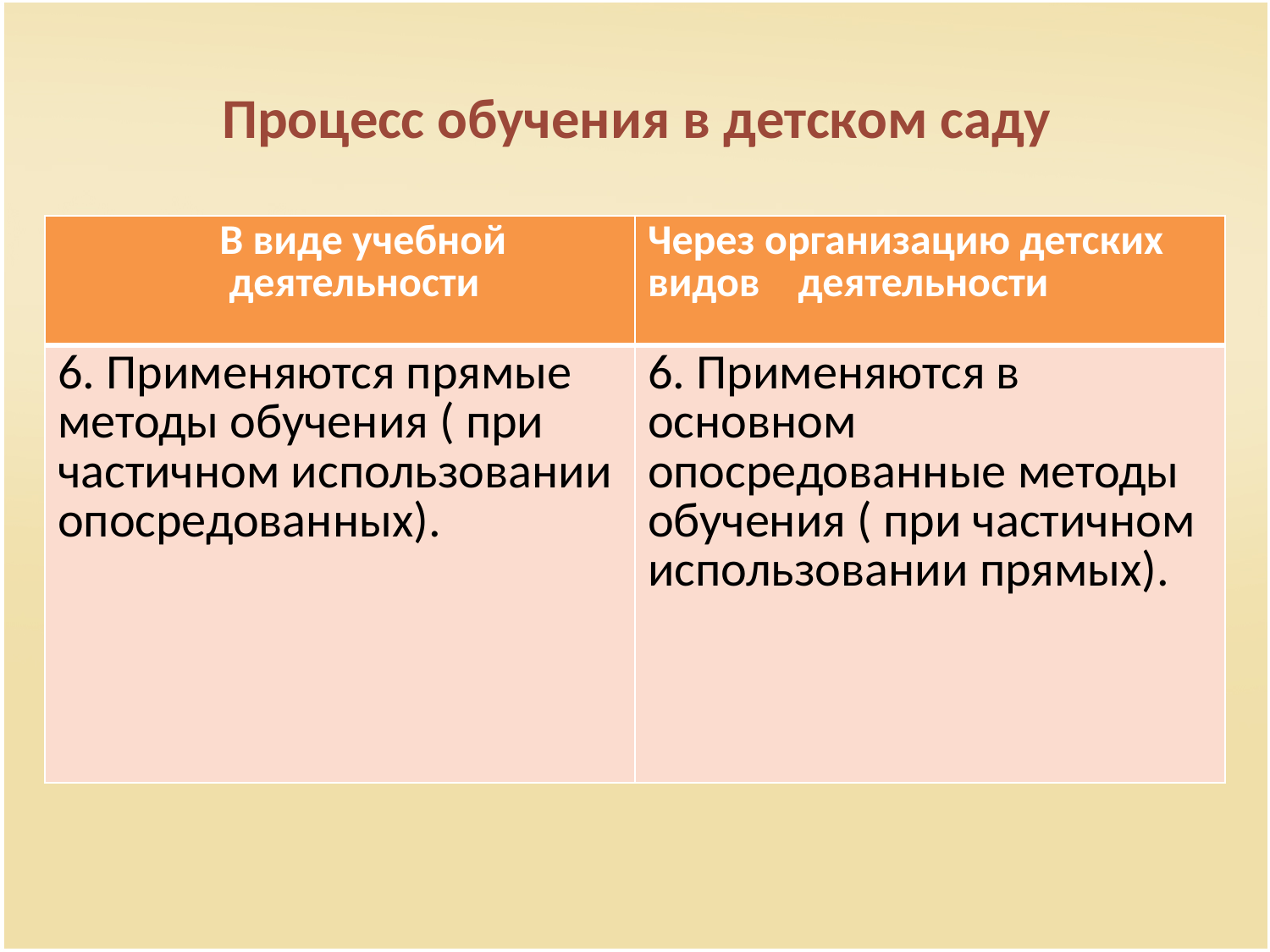

# Процесс обучения в детском саду
| В виде учебной деятельности | Через организацию детских видов деятельности |
| --- | --- |
| 6. Применяются прямые методы обучения ( при частичном использовании опосредованных). | 6. Применяются в основном опосредованные методы обучения ( при частичном использовании прямых). |